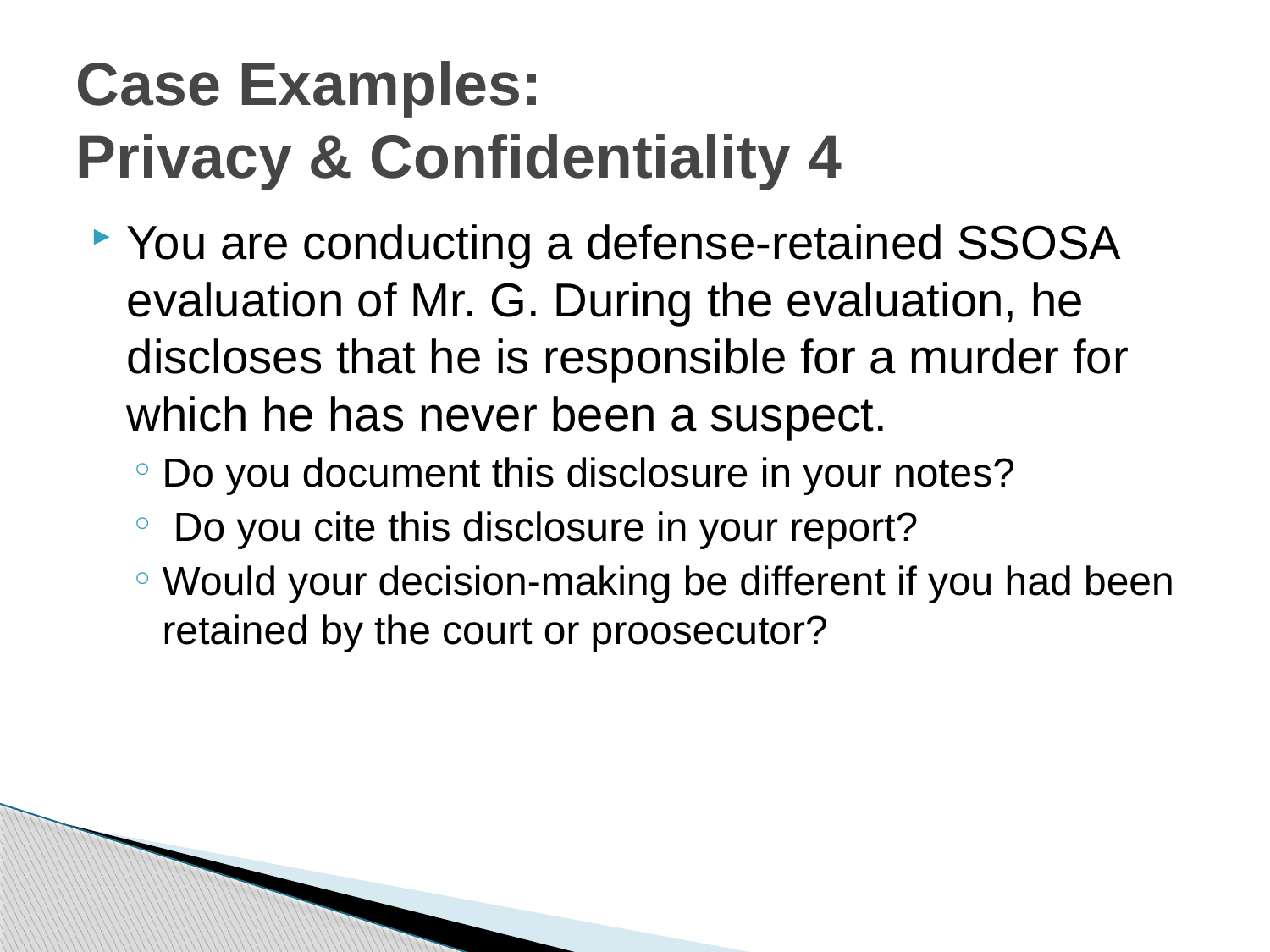

# Case Examples: Privacy & Confidentiality 4
You are conducting a defense-retained SSOSA evaluation of Mr. G. During the evaluation, he discloses that he is responsible for a murder for which he has never been a suspect.
Do you document this disclosure in your notes?
 Do you cite this disclosure in your report?
Would your decision-making be different if you had been retained by the court or proosecutor?